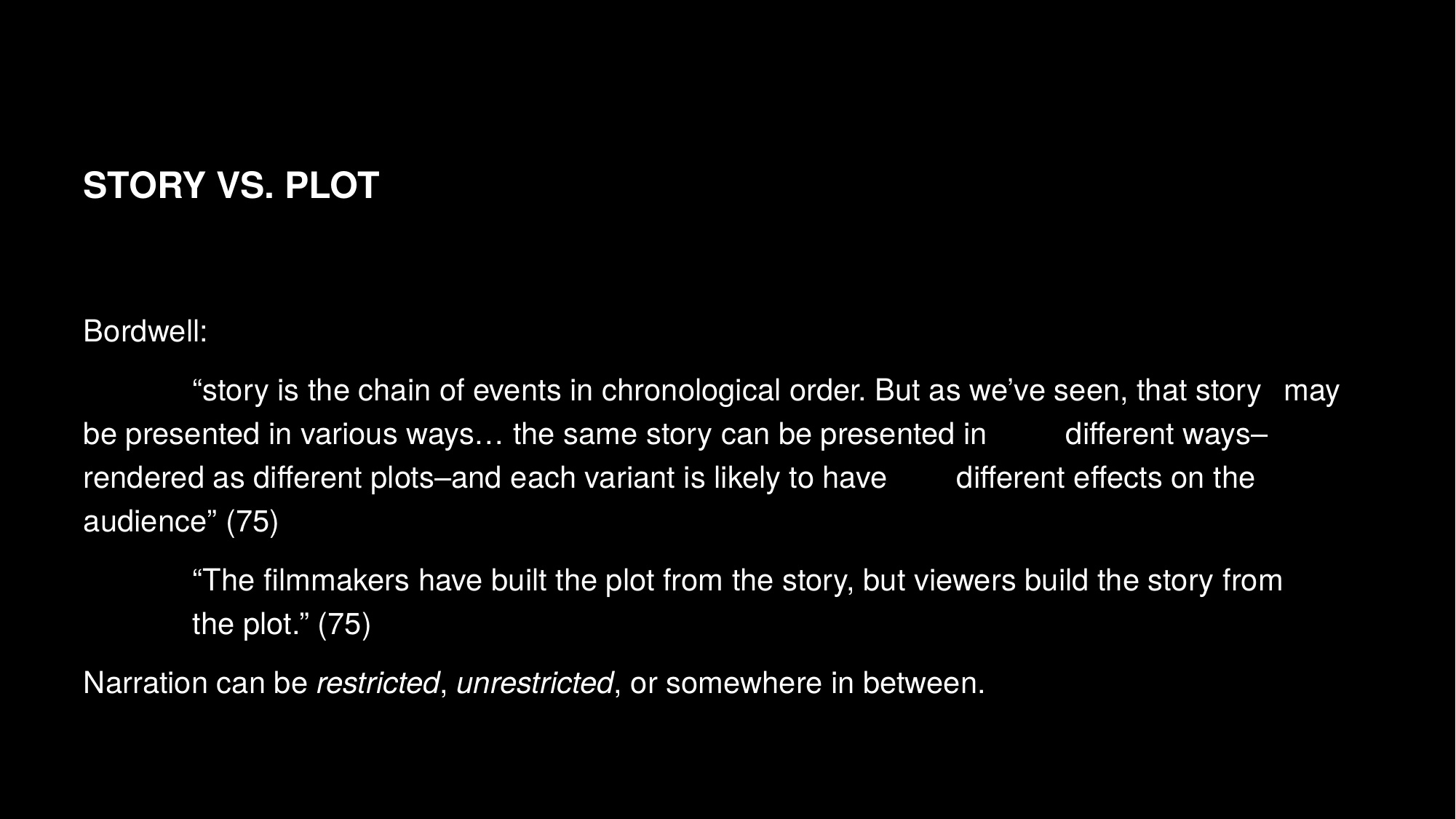

# Story vs. Plot
Bordwell:
	“story is the chain of events in chronological order. But as we’ve seen, that story 	may be presented in various ways… the same story can be presented in	different ways–rendered as different plots–and each variant is likely to have 	different effects on the audience” (75)
	“The filmmakers have built the plot from the story, but viewers build the story from 	the plot.” (75)
Narration can be restricted, unrestricted, or somewhere in between.